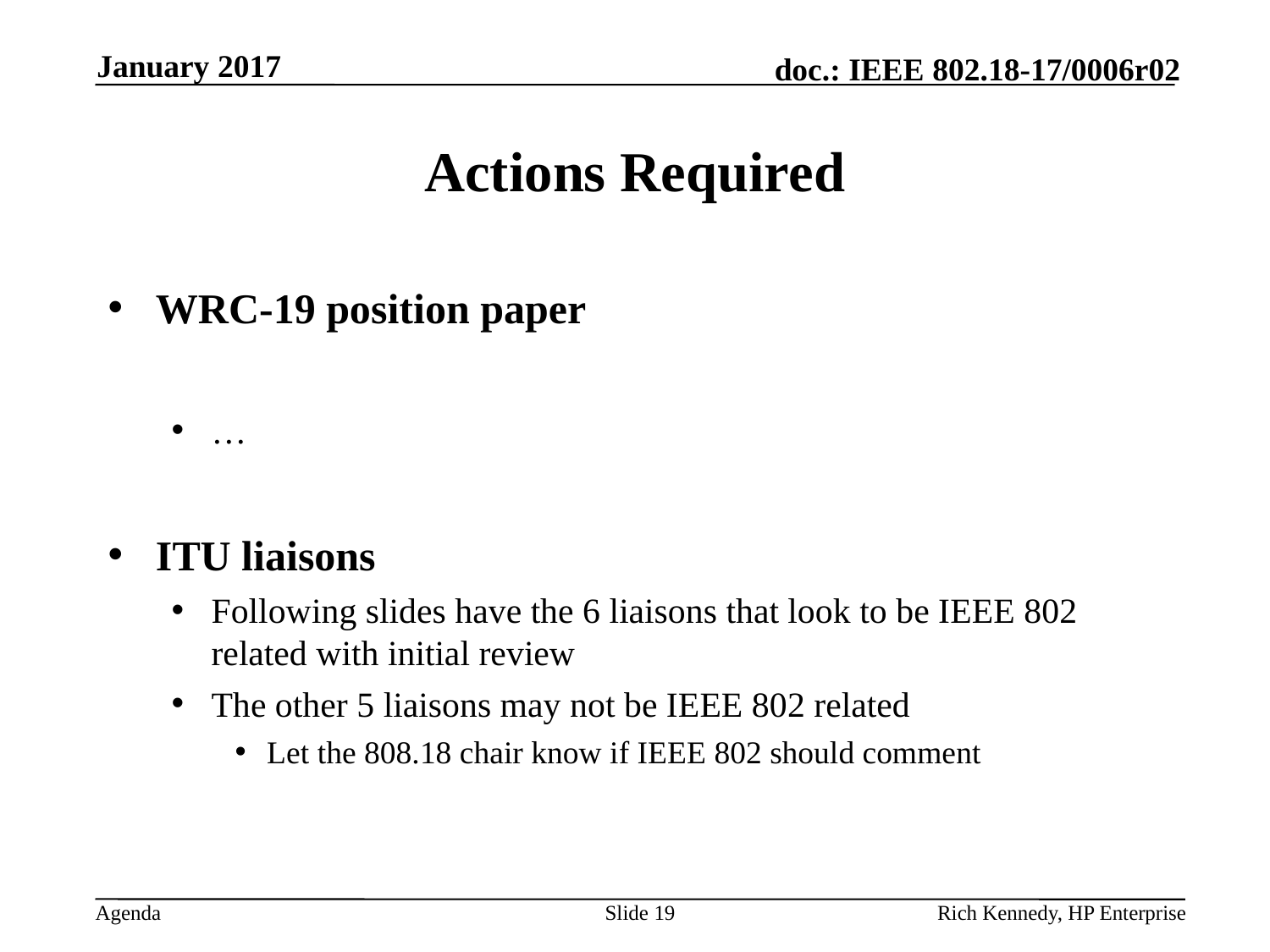

January 2017
# Actions Required
WRC-19 position paper

…

ITU liaisons
Following slides have the 6 liaisons that look to be IEEE 802 related with initial review
The other 5 liaisons may not be IEEE 802 related
Let the 808.18 chair know if IEEE 802 should comment

Slide 19
Rich Kennedy, HP Enterprise